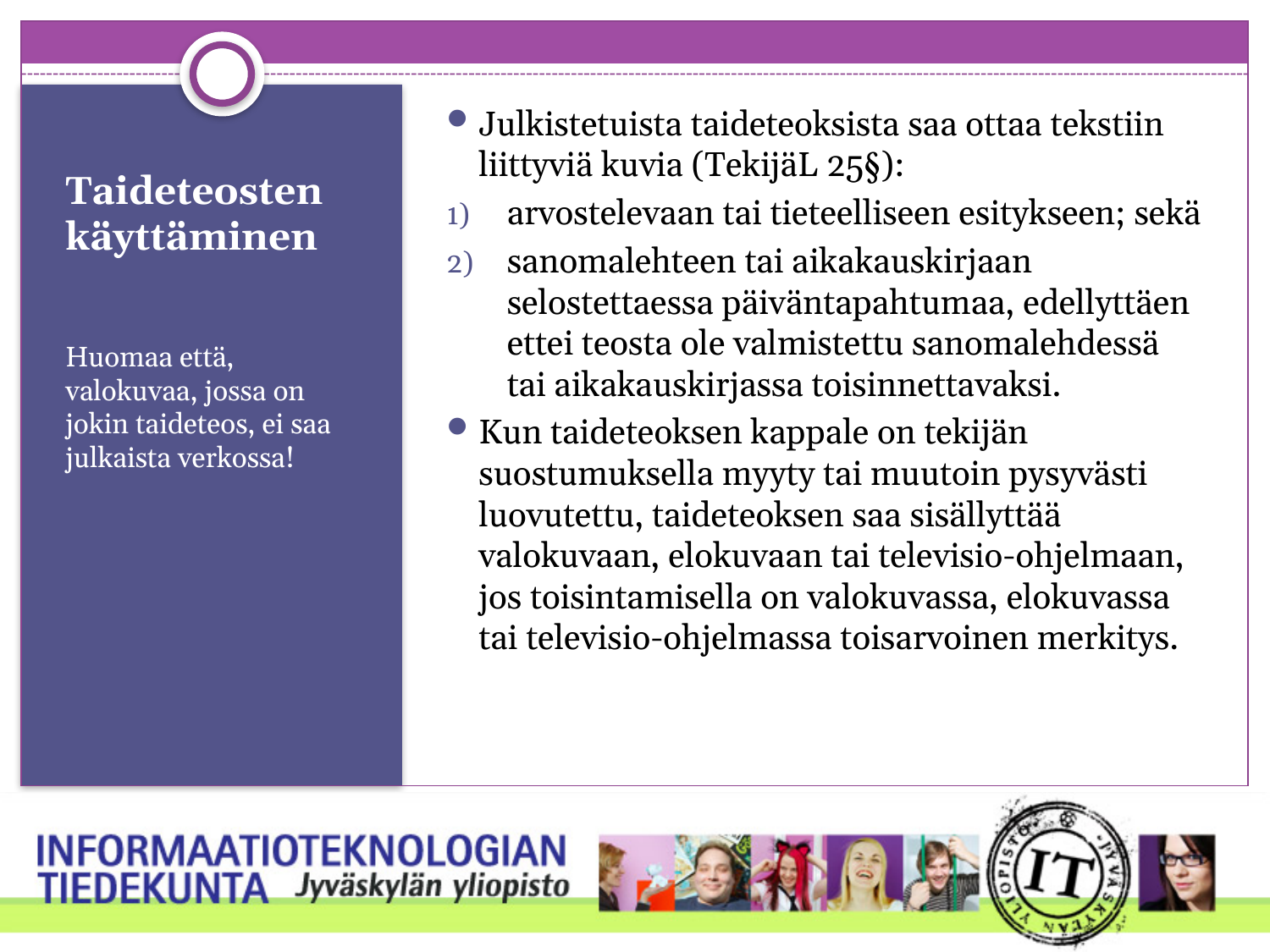

Julkistetuista taideteoksista saa ottaa tekstiin liittyviä kuvia (TekijäL 25§):
arvostelevaan tai tieteelliseen esitykseen; sekä
sanomalehteen tai aikakauskirjaan selostettaessa päiväntapahtumaa, edellyttäen ettei teosta ole valmistettu sanomalehdessä tai aikakauskirjassa toisinnettavaksi.
Kun taideteoksen kappale on tekijän suostumuksella myyty tai muutoin pysyvästi luovutettu, taideteoksen saa sisällyttää valokuvaan, elokuvaan tai televisio-ohjelmaan, jos toisintamisella on valokuvassa, elokuvassa tai televisio-ohjelmassa toisarvoinen merkitys.

# Taideteosten käyttäminen

Huomaa että, valokuvaa, jossa on jokin taideteos, ei saa julkaista verkossa!